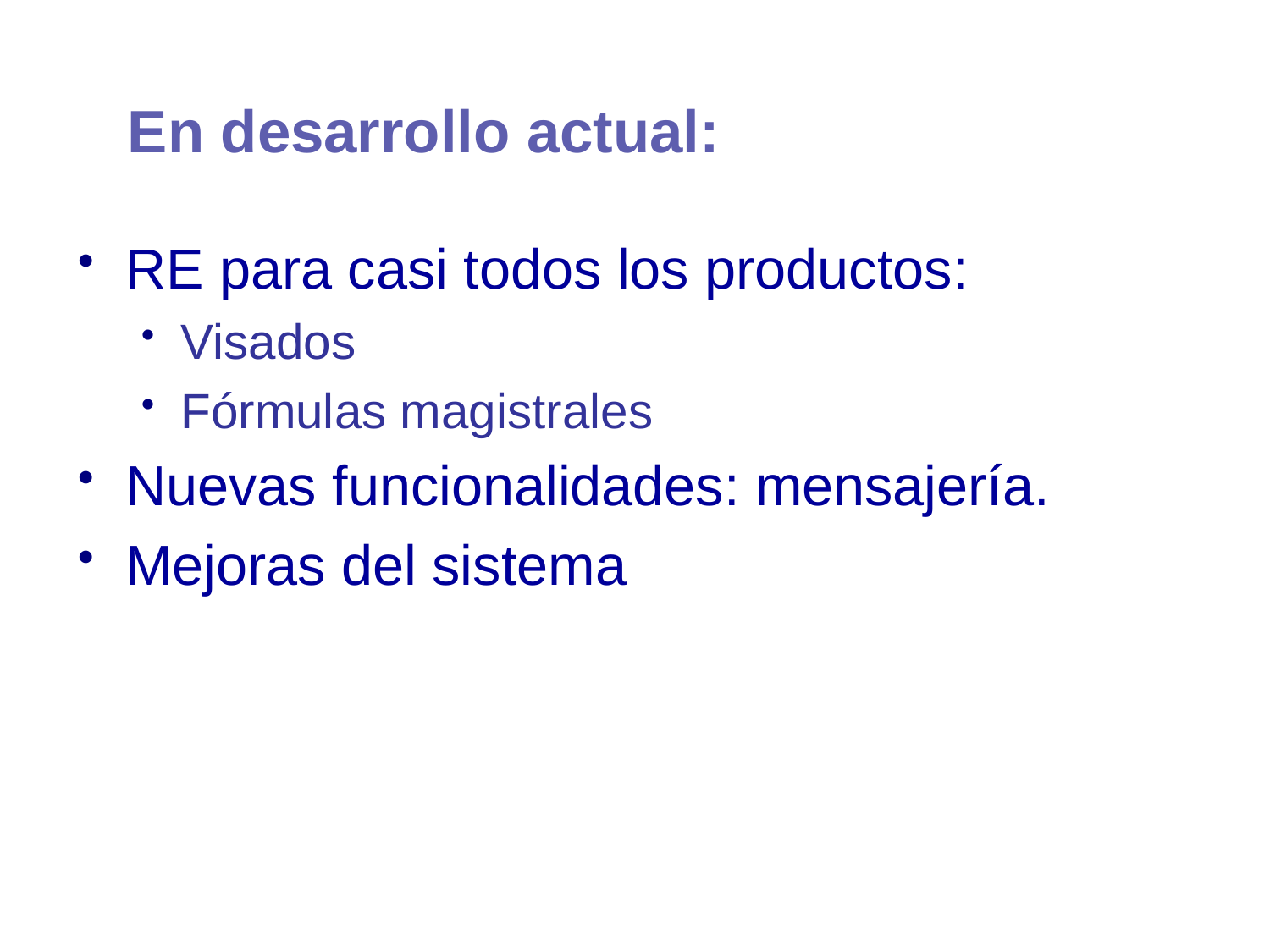

# En desarrollo actual:
RE para casi todos los productos:
Visados
Fórmulas magistrales
Nuevas funcionalidades: mensajería.
Mejoras del sistema